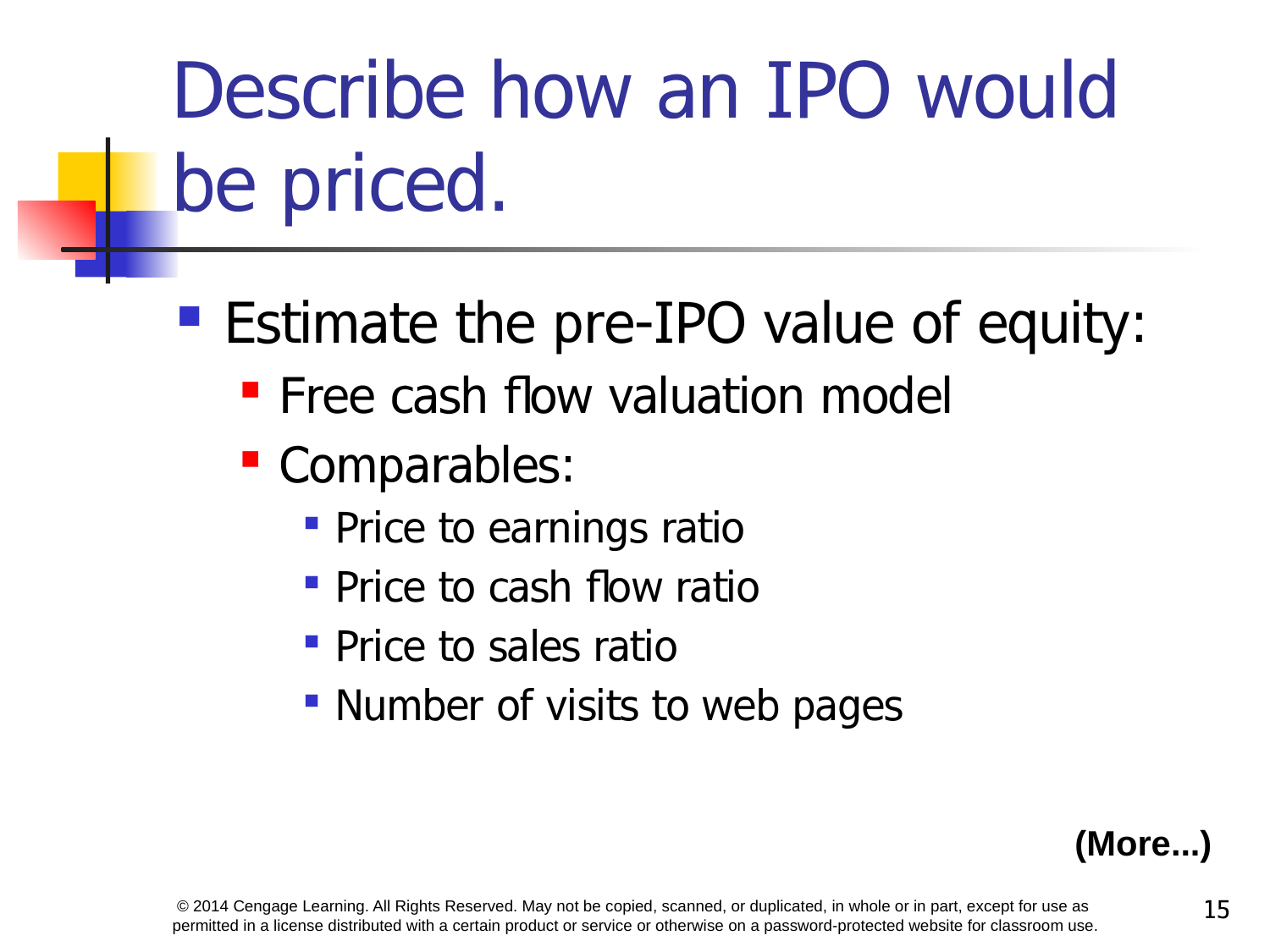

# Describe how an IPO would be priced.
Estimate the pre-IPO value of equity:
Free cash flow valuation model
Comparables:
Price to earnings ratio
Price to cash flow ratio
Price to sales ratio
Number of visits to web pages
(More...)
15